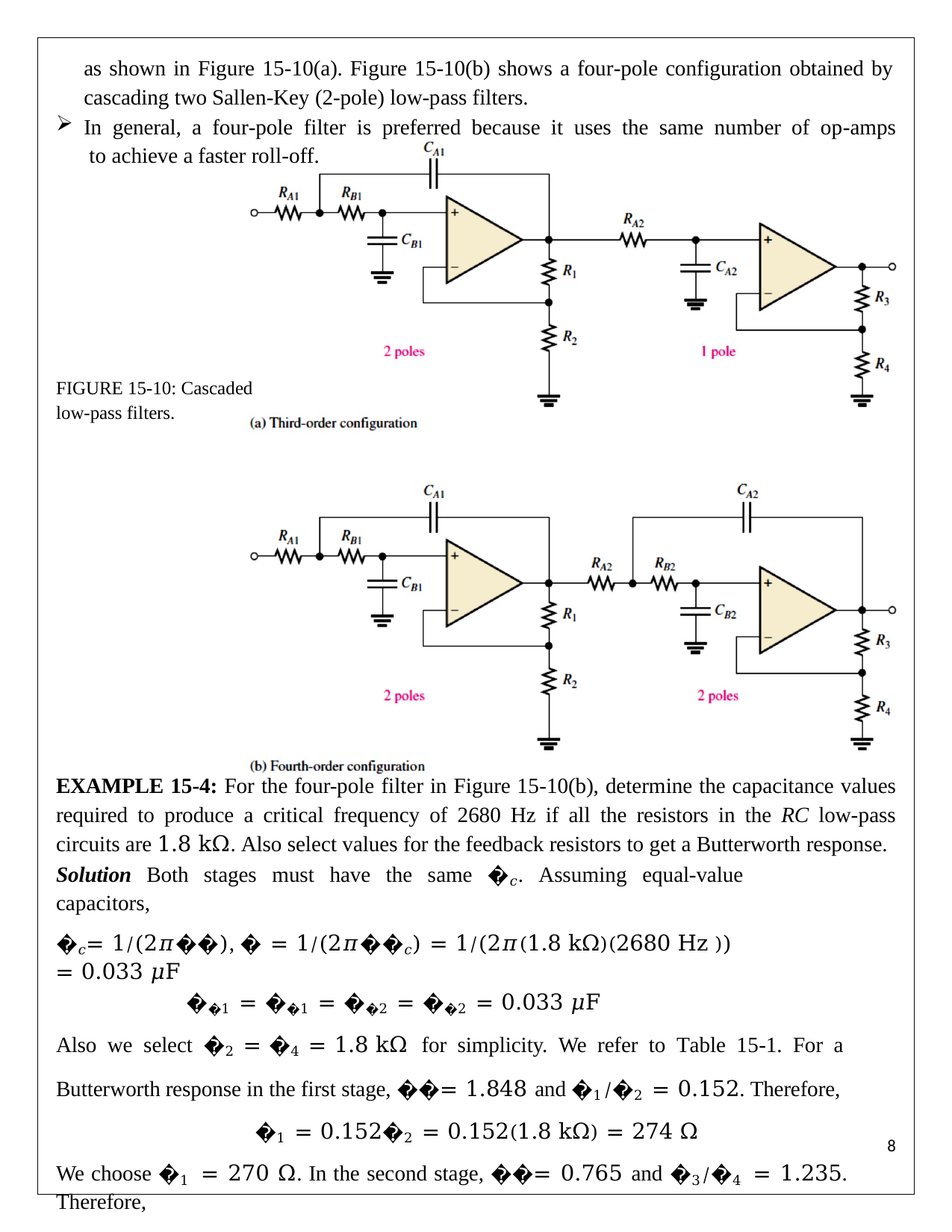

as shown in Figure 15-10(a). Figure 15-10(b) shows a four-pole configuration obtained by cascading two Sallen-Key (2-pole) low-pass filters.
In  general,  a  four-pole  filter  is  preferred  because  it  uses  the  same  number  of  op-amps  to achieve a faster roll-off.

FIGURE 15-10: Cascaded low-pass filters.
EXAMPLE 15-4: For the four-pole filter in Figure 15-10(b), determine the capacitance values required to produce a critical frequency of 2680 Hz if all the resistors in the RC low-pass circuits are 1.8 kΩ. Also select values for the feedback resistors to get a Butterworth response.
Solution Both stages must have the same �𝑐. Assuming equal-value capacitors,
�𝑐= 1⁄(2𝜋��), � = 1⁄(2𝜋��𝑐) = 1⁄(2𝜋(1.8 kΩ)(2680 Hz )) = 0.033 𝜇F
��1  = ��1  = ��2  = ��2  = 0.033 𝜇F

Also  we  select  �2  = �4  = 1.8 kΩ  for  simplicity.  We  refer  to  Table  15-1.  For  a  Butterworth response in the first stage, ��= 1.848 and �1⁄�2  = 0.152. Therefore,
�1  = 0.152�2  = 0.152(1.8 kΩ) = 274 Ω
We choose �1  = 270 Ω. In the second stage, ��= 0.765 and �3⁄�4  = 1.235. Therefore,
�3  = 1.235�4  = 1.235(1.8 kΩ) = 2.22 kΩ
We choose �3  = 2.2 kΩ.
8